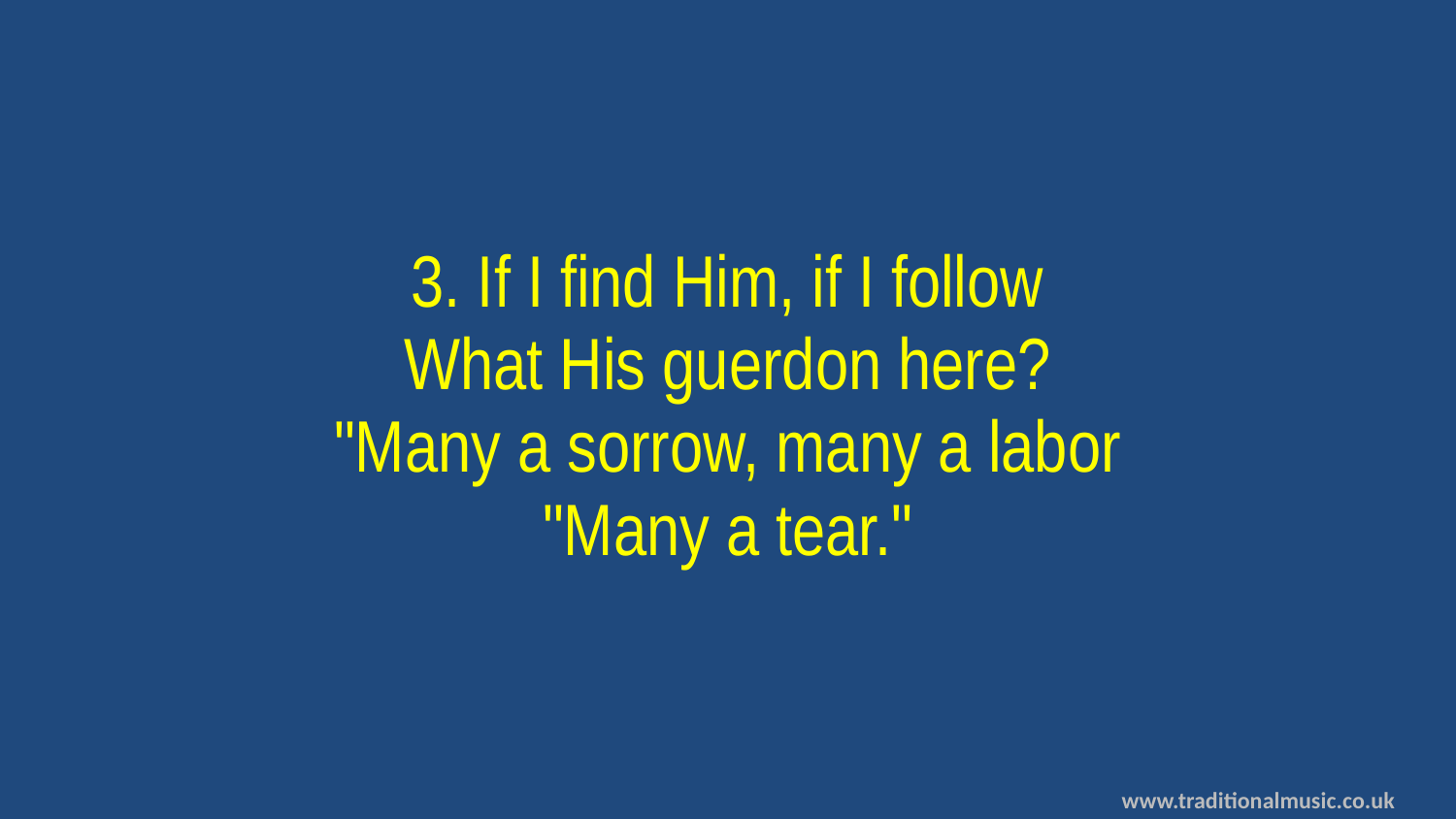

3. If I find Him, if I follow
What His guerdon here?
"Many a sorrow, many a labor
"Many a tear."